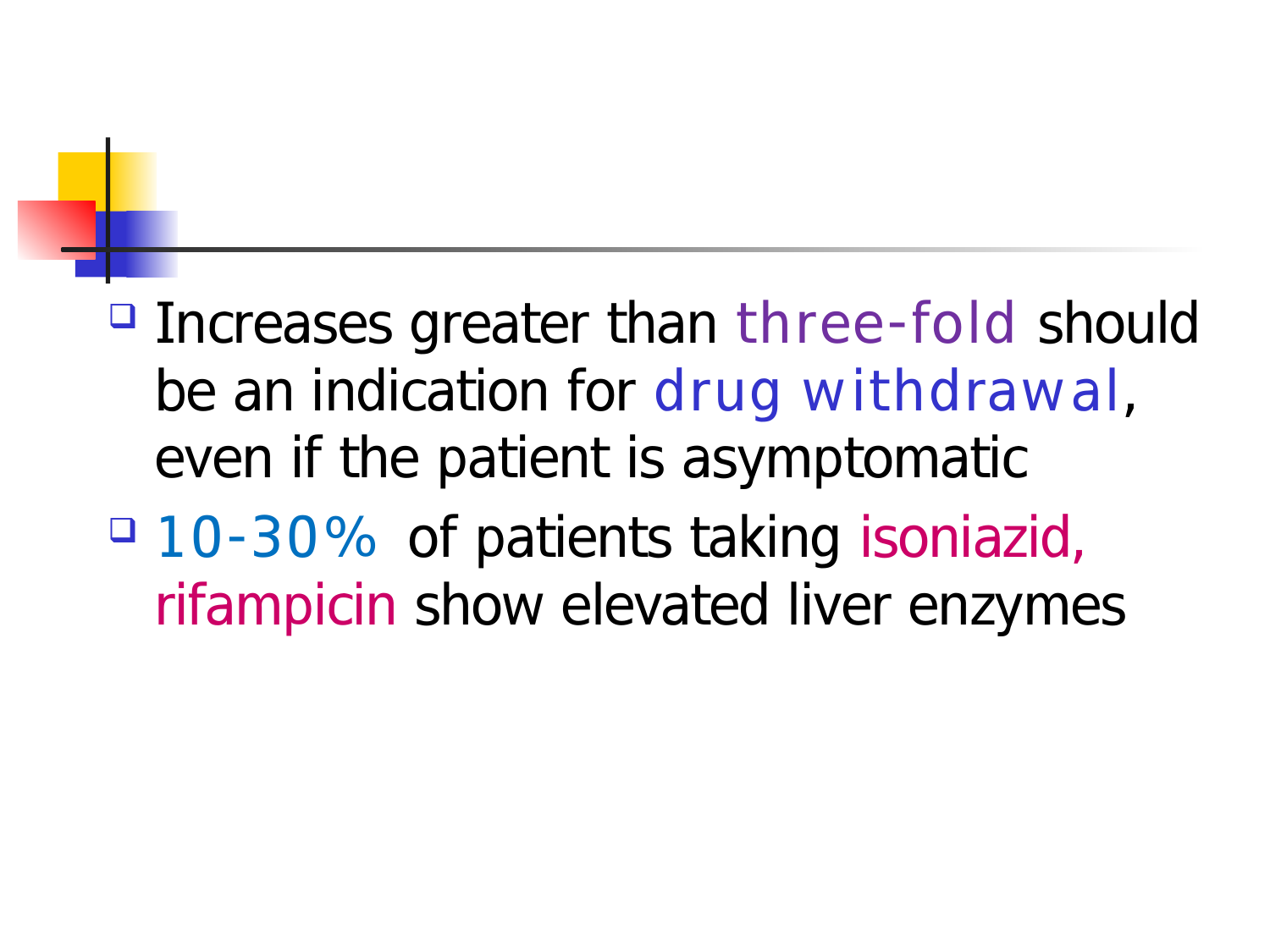

#
Increases greater than three-fold should be an indication for drug withdrawal, even if the patient is asymptomatic
10-30% of patients taking isoniazid, rifampicin show elevated liver enzymes